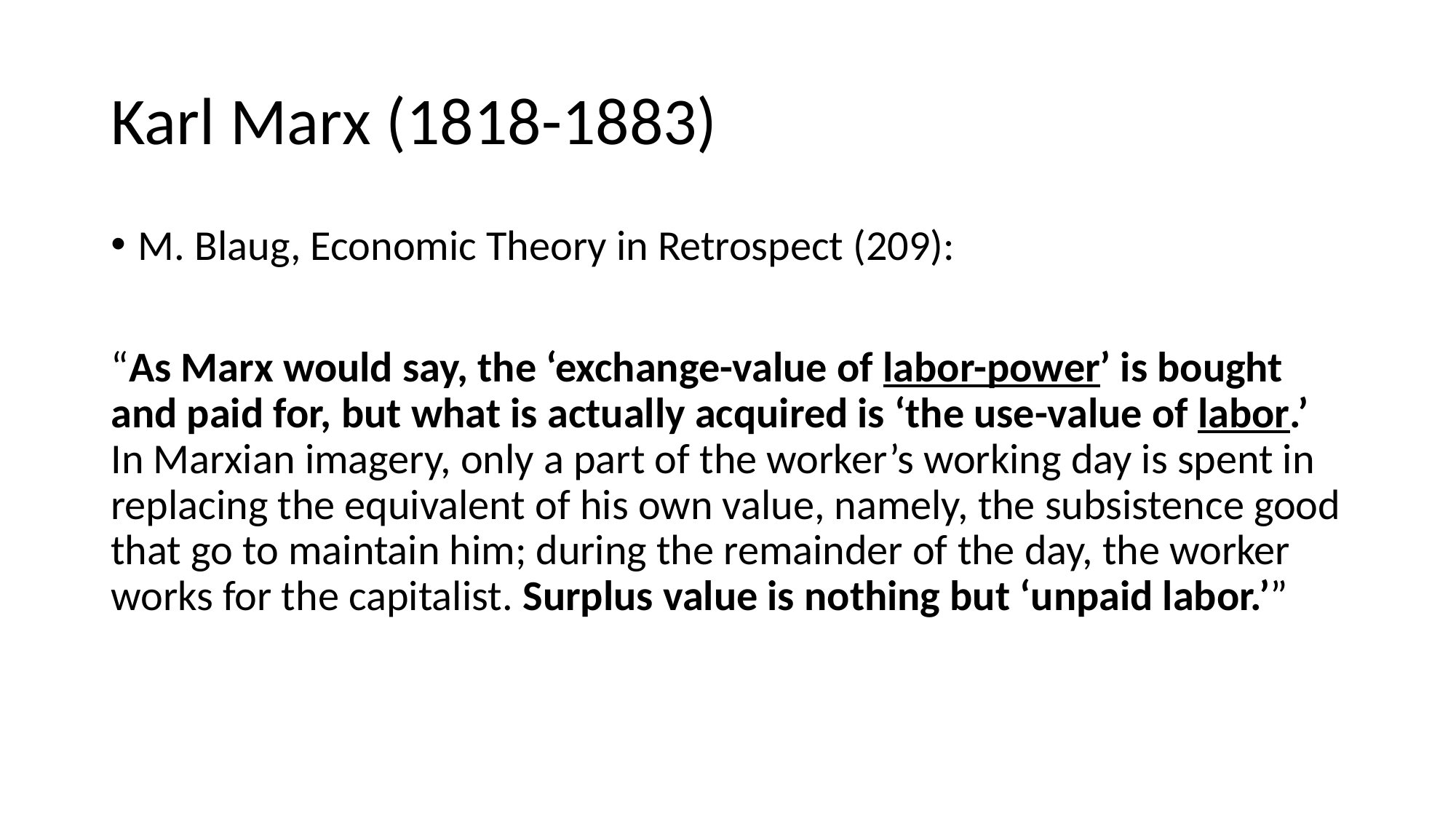

# Karl Marx (1818-1883)
M. Blaug, Economic Theory in Retrospect (209):

“As Marx would say, the ‘exchange-value of labor-power’ is bought and paid for, but what is actually acquired is ‘the use-value of labor.’ In Marxian imagery, only a part of the worker’s working day is spent in replacing the equivalent of his own value, namely, the subsistence good that go to maintain him; during the remainder of the day, the worker works for the capitalist. Surplus value is nothing but ‘unpaid labor.’”